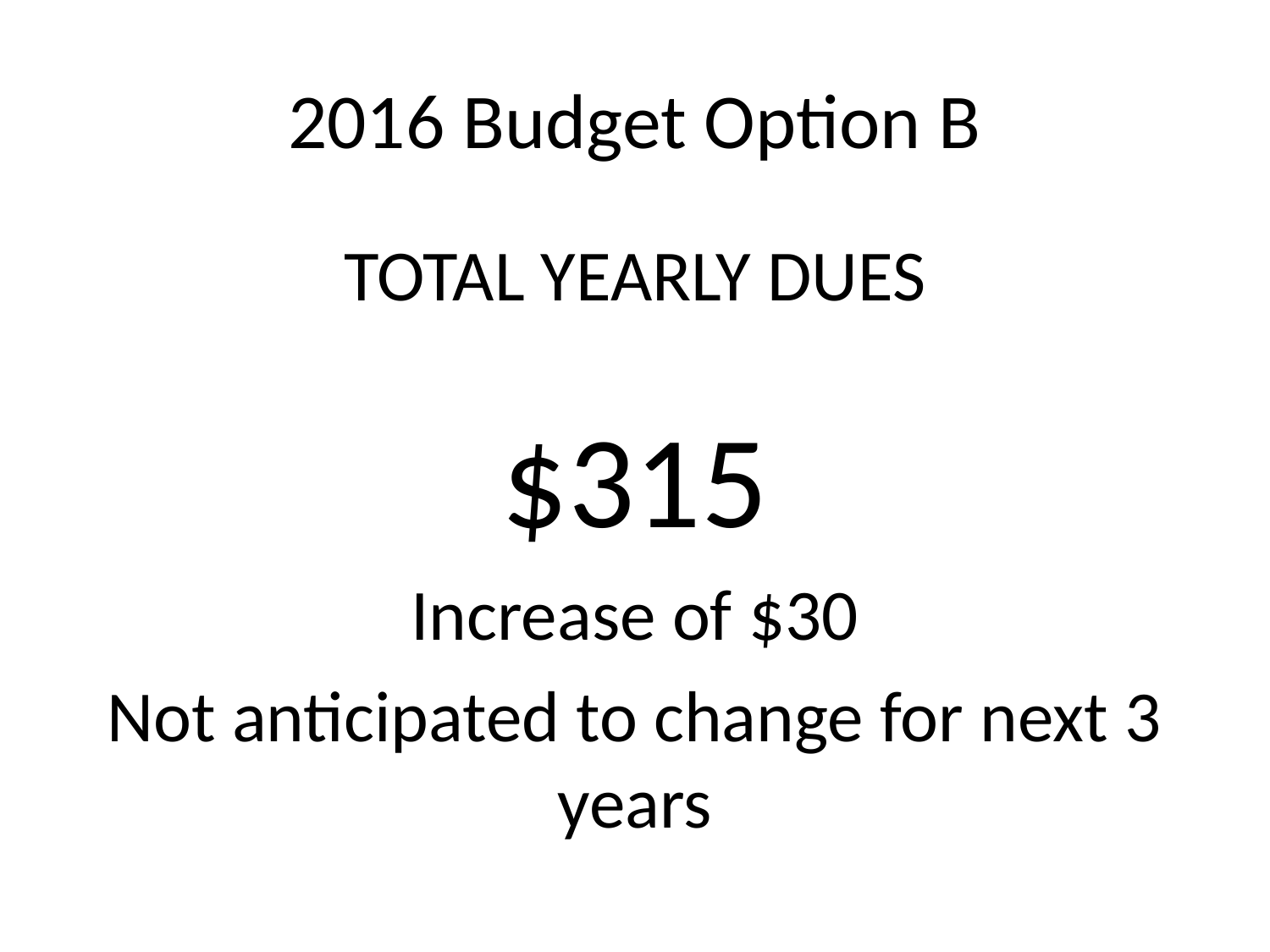

# 2016 Budget Option B
TOTAL YEARLY DUES

$315
Increase of $30
Not anticipated to change for next 3 years